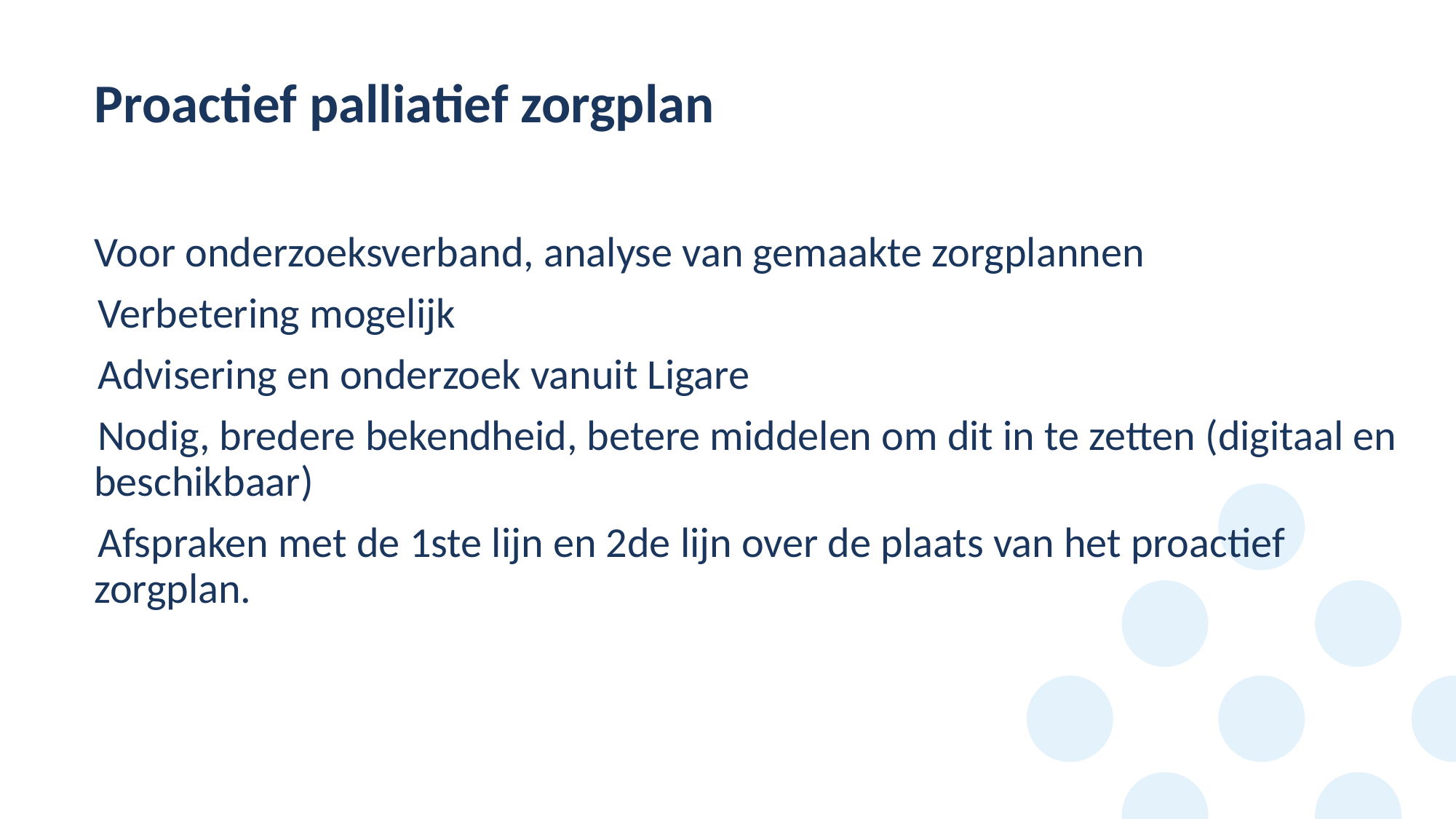

# Proactief palliatief zorgplan
Voor onderzoeksverband, analyse van gemaakte zorgplannen
Verbetering mogelijk
Advisering en onderzoek vanuit Ligare
Nodig, bredere bekendheid, betere middelen om dit in te zetten (digitaal en beschikbaar)
Afspraken met de 1ste lijn en 2de lijn over de plaats van het proactief zorgplan.